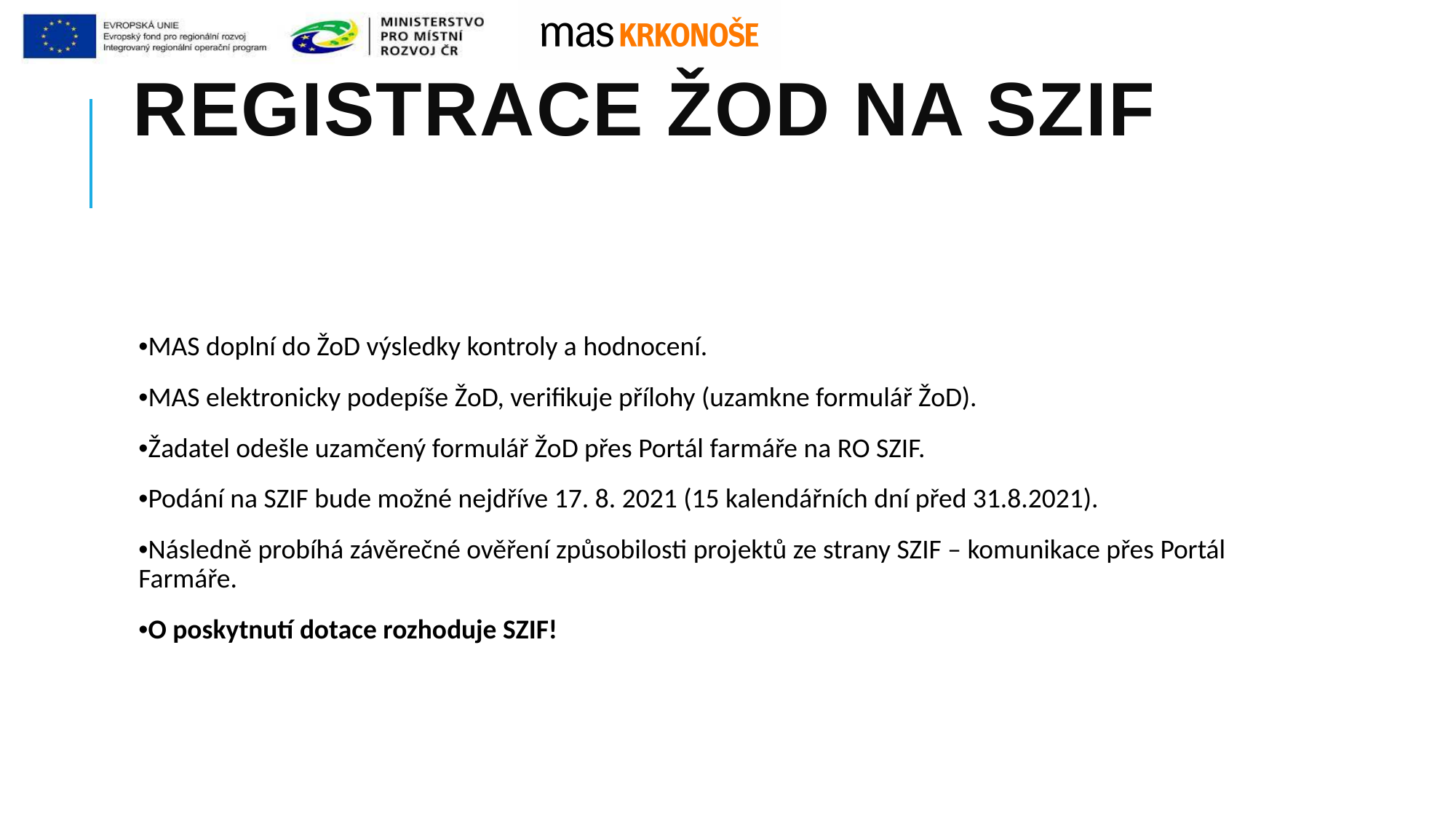

# Registrace ŽoD na SZIF

•MAS doplní do ŽoD výsledky kontroly a hodnocení.
•MAS elektronicky podepíše ŽoD, verifikuje přílohy (uzamkne formulář ŽoD).
•Žadatel odešle uzamčený formulář ŽoD přes Portál farmáře na RO SZIF.
•Podání na SZIF bude možné nejdříve 17. 8. 2021 (15 kalendářních dní před 31.8.2021).
•Následně probíhá závěrečné ověření způsobilosti projektů ze strany SZIF – komunikace přes Portál Farmáře.
•O poskytnutí dotace rozhoduje SZIF!